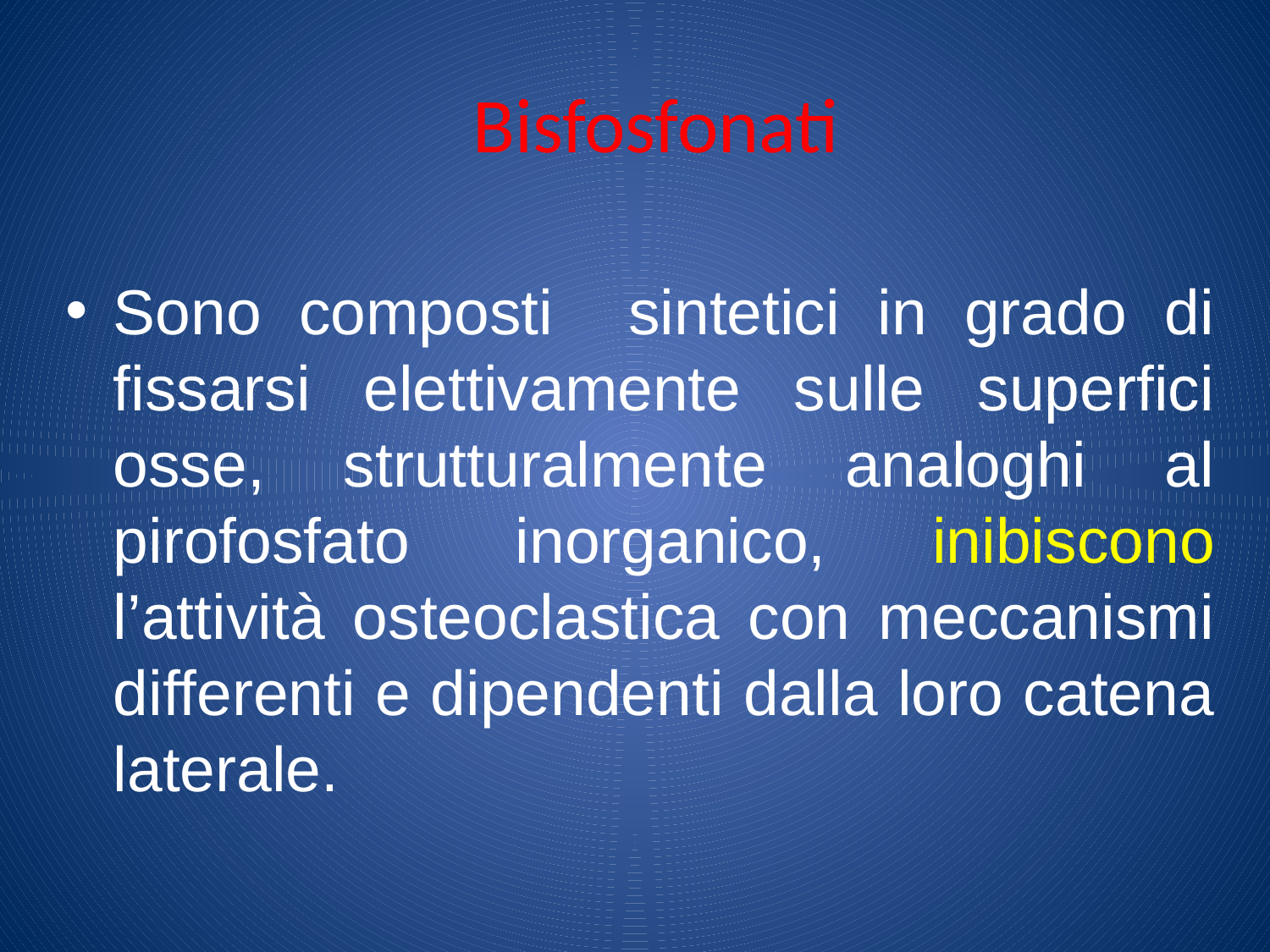

# Bisfosfonati
Sono composti  sintetici in grado di fissarsi elettivamente sulle superfici osse, strutturalmente analoghi al pirofosfato inorganico, inibiscono l’attività osteoclastica con meccanismi differenti e dipendenti dalla loro catena laterale.